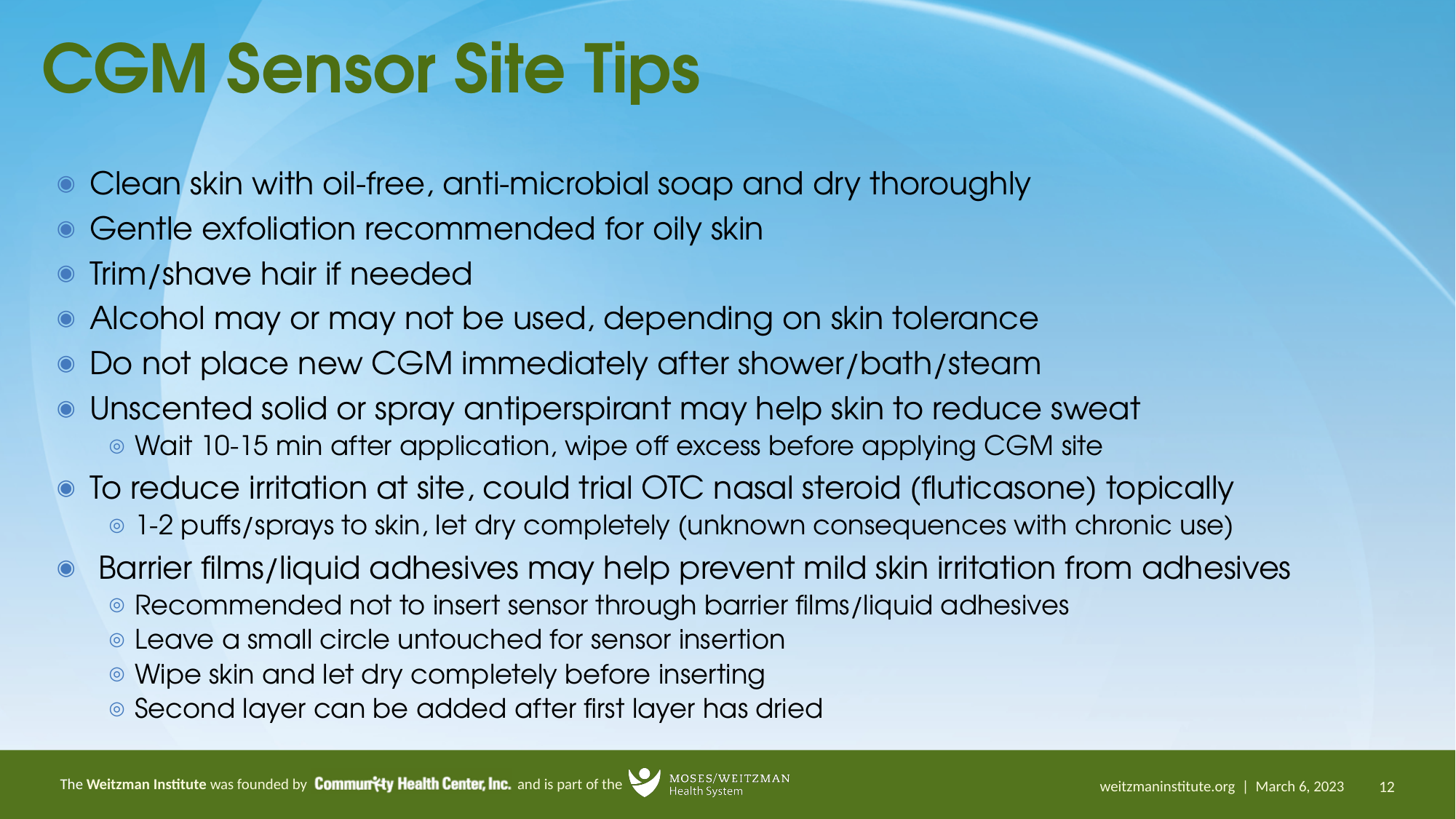

# CGM Sensor Site Tips
Clean skin with oil-free, anti-microbial soap and dry thoroughly
Gentle exfoliation recommended for oily skin
Trim/shave hair if needed
Alcohol may or may not be used, depending on skin tolerance
Do not place new CGM immediately after shower/bath/steam
Unscented solid or spray antiperspirant may help skin to reduce sweat
Wait 10-15 min after application, wipe off excess before applying CGM site
To reduce irritation at site, could trial OTC nasal steroid (fluticasone) topically
1-2 puffs/sprays to skin, let dry completely (unknown consequences with chronic use)
 Barrier films/liquid adhesives may help prevent mild skin irritation from adhesives
Recommended not to insert sensor through barrier films/liquid adhesives
Leave a small circle untouched for sensor insertion
Wipe skin and let dry completely before inserting
Second layer can be added after first layer has dried